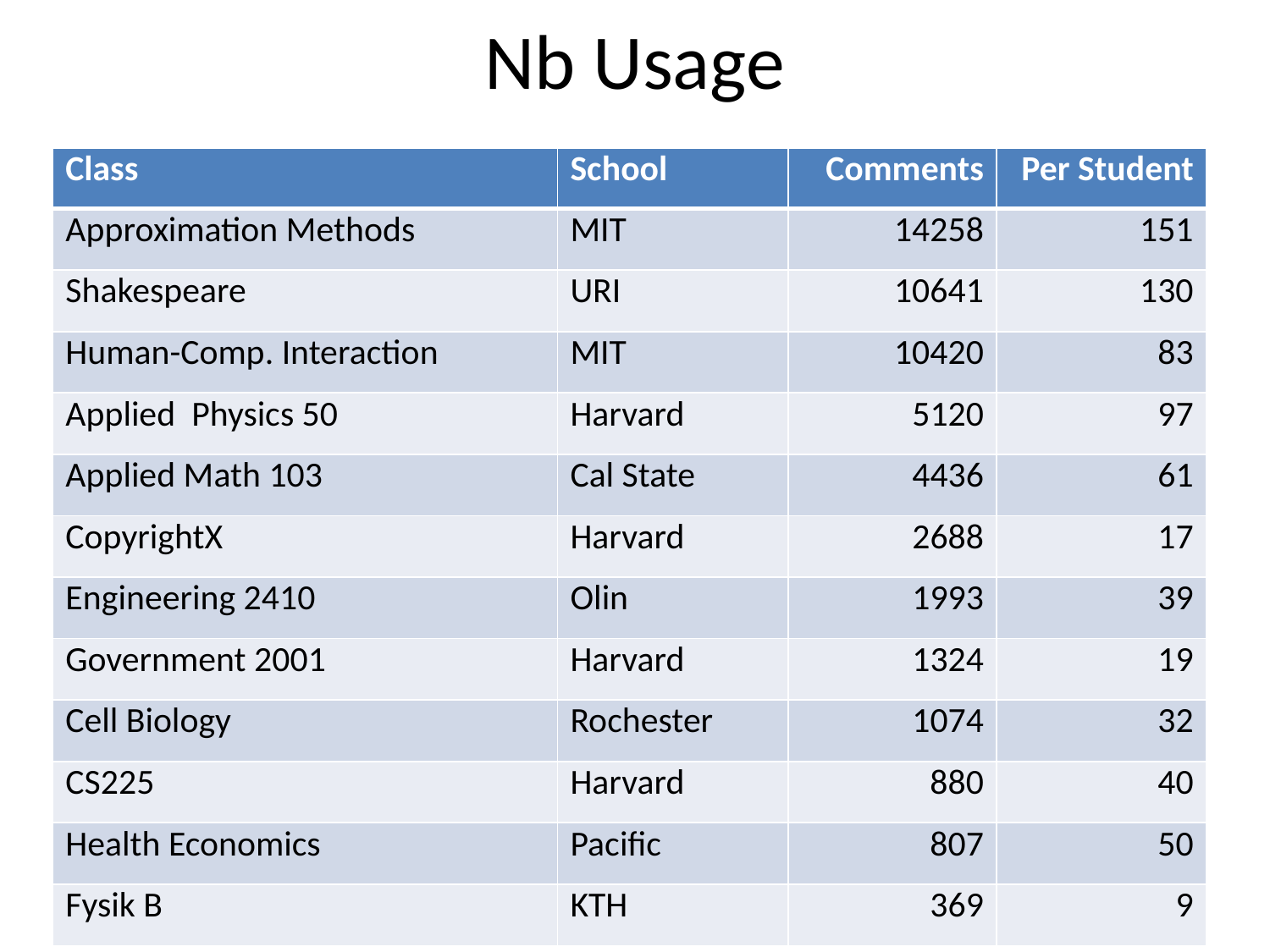

# Nb Usage
| Class | School | Comments | Per Student |
| --- | --- | --- | --- |
| Approximation Methods | MIT | 14258 | 151 |
| Shakespeare | URI | 10641 | 130 |
| Human-Comp. Interaction | MIT | 10420 | 83 |
| Applied Physics 50 | Harvard | 5120 | 97 |
| Applied Math 103 | Cal State | 4436 | 61 |
| CopyrightX | Harvard | 2688 | 17 |
| Engineering 2410 | Olin | 1993 | 39 |
| Government 2001 | Harvard | 1324 | 19 |
| Cell Biology | Rochester | 1074 | 32 |
| CS225 | Harvard | 880 | 40 |
| Health Economics | Pacific | 807 | 50 |
| Fysik B | KTH | 369 | 9 |